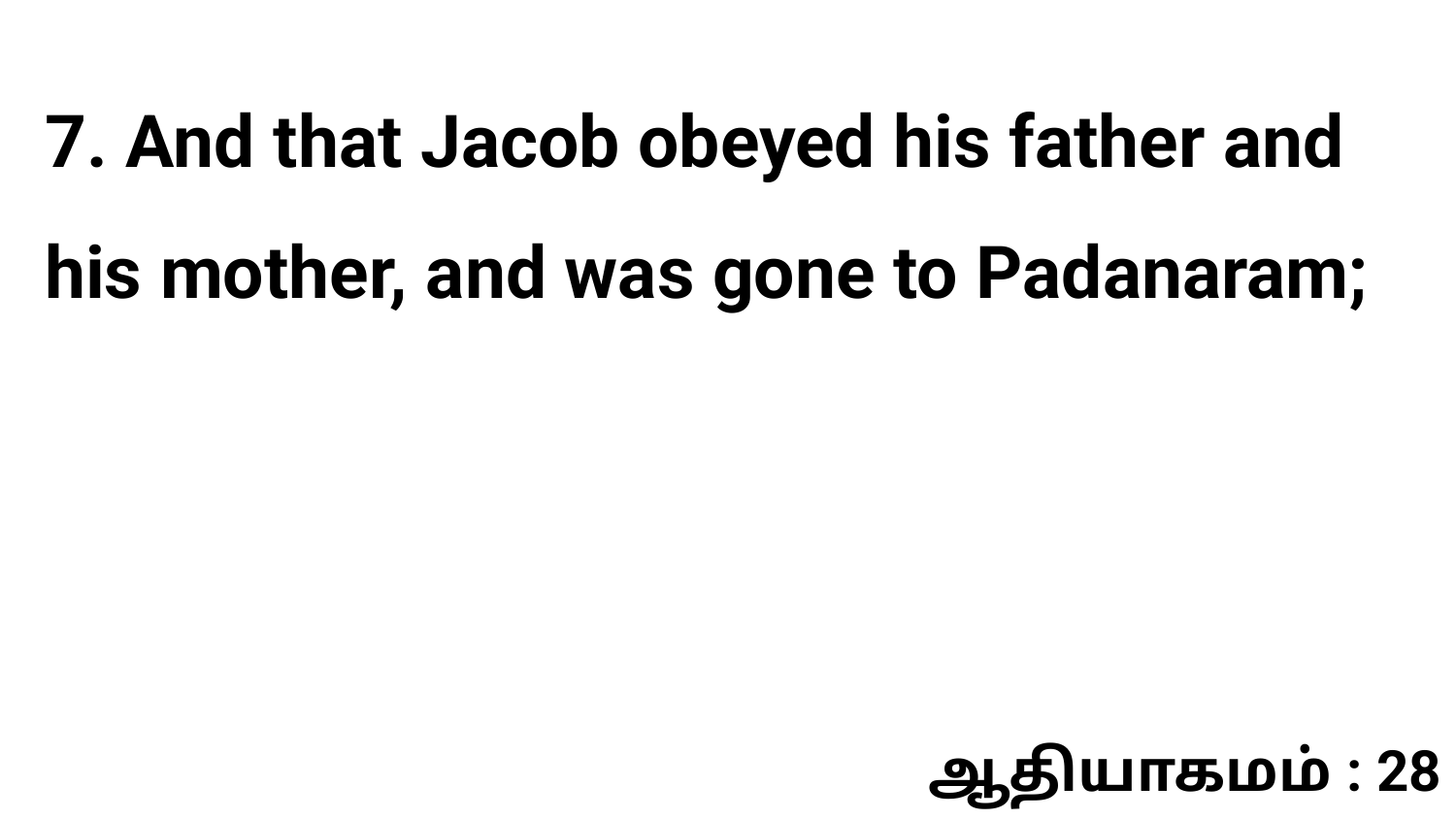

7. And that Jacob obeyed his father and his mother, and was gone to Padanaram;
ஆதியாகமம் : 28